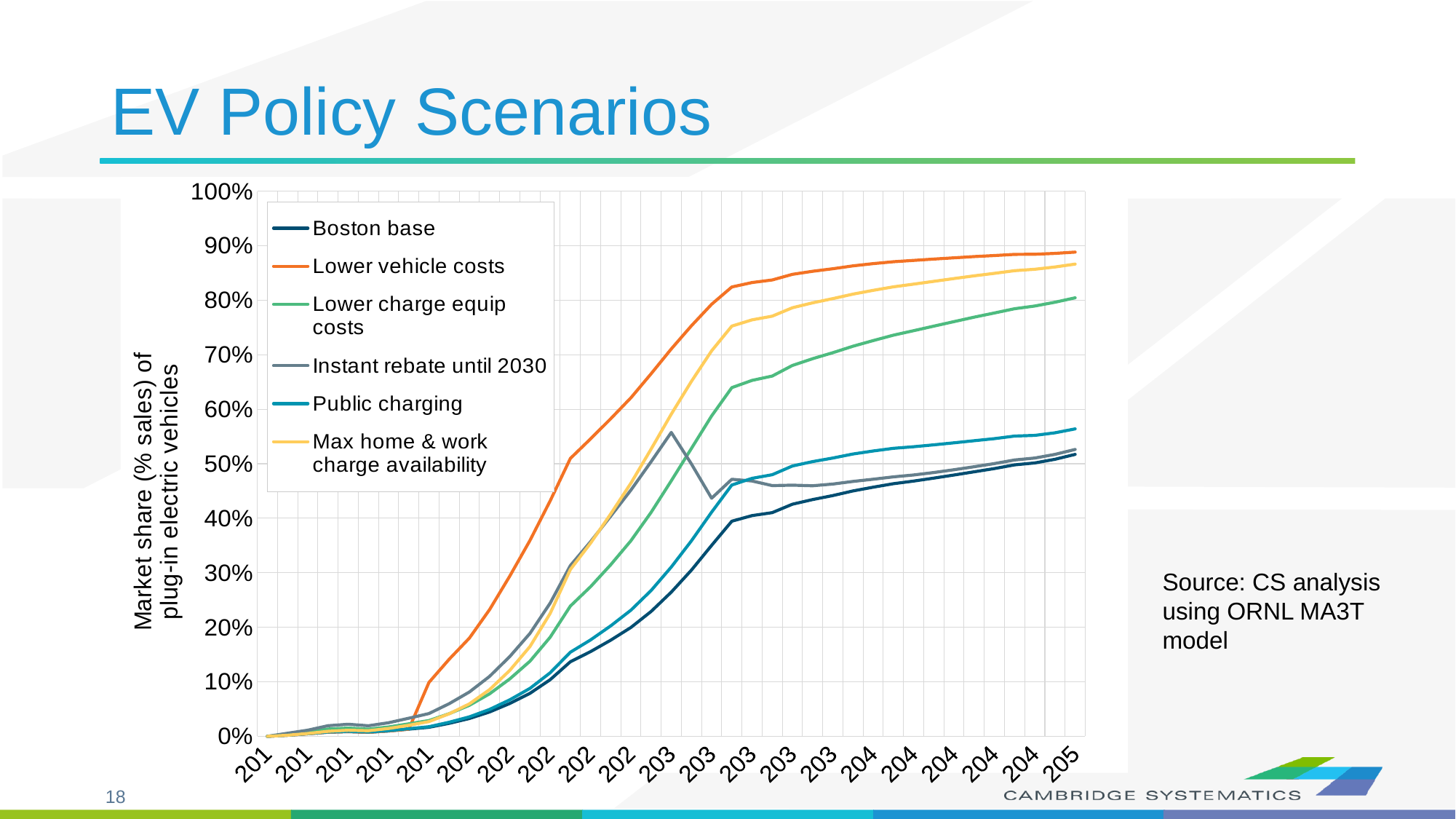

# EV Policy Scenarios

### Chart: Market share (% sales) of plug-in electric vehicles

| Category | Boston base  | Lower vehicle costs | Lower charge equip costs | Instant rebate until 2030 | Public charging | Max home & work charge availability |
|---|---|---|---|---|---|---|
| 2010 | 6.275211499700032e-05 | 6.275211499700032e-05 | 0.00011450418295728001 | 6.275211499700032e-05 | 6.275211499700032e-05 | 6.275211499700032e-05 |
| 2011 | 0.0020375324522737505 | 0.0020375324522737505 | 0.003568834939174488 | 0.005628334225521579 | 0.0020375324522737505 | 0.0020375324522737505 |
| 2012 | 0.00470683454673423 | 0.00470683454673423 | 0.008403997818622388 | 0.011294850398656034 | 0.004857535892274647 | 0.00520906770283789 |
| 2013 | 0.0076463999171924105 | 0.0076463999171924105 | 0.013407845347997532 | 0.019467827509272666 | 0.008002080245763352 | 0.009148290652582438 |
| 2014 | 0.008633995356919586 | 0.008633995356919586 | 0.01515336647370693 | 0.022177625417404905 | 0.009178662887057137 | 0.011158296882540372 |
| 2015 | 0.007459254723995699 | 0.007459254723995699 | 0.01313705059927973 | 0.019401524250322988 | 0.007891674462739215 | 0.010259544721962685 |
| 2016 | 0.009838940005184954 | 0.009838940005184954 | 0.017236611443696103 | 0.02491085416145258 | 0.010415368809930861 | 0.014345048739667812 |
| 2017 | 0.013110909312623577 | 0.013110909312623577 | 0.022946733931378235 | 0.03315797268693244 | 0.013995410108241062 | 0.020316227923459745 |
| 2018 | 0.01653247746651051 | 0.0988546784846167 | 0.028891236618616672 | 0.04182064637497496 | 0.017712771092445744 | 0.027050360409974702 |
| 2019 | 0.023837677724866696 | 0.1414340092176238 | 0.04159186095112587 | 0.05982168715566032 | 0.025861021034122345 | 0.041298879449876154 |
| 2020 | 0.03265318136910199 | 0.18018526006515032 | 0.05689025396571013 | 0.08133933738677247 | 0.035729704656326224 | 0.059540869463217086 |
| 2021 | 0.04467662088451724 | 0.2324041241533876 | 0.0778974507523829 | 0.10988176232418476 | 0.049311845852734265 | 0.08561507436685378 |
| 2022 | 0.06029809061525649 | 0.29387938146977566 | 0.1052451229102609 | 0.1462761422947693 | 0.06699118704072765 | 0.12089773450670177 |
| 2023 | 0.07882129251045698 | 0.359274893587287 | 0.13778046766101698 | 0.18879568859446966 | 0.08792736575941423 | 0.16469329660313564 |
| 2024 | 0.10390370658278258 | 0.4318097013614849 | 0.18172856186385916 | 0.24428388481503857 | 0.11653910470536225 | 0.22539797594680105 |
| 2025 | 0.13678949966119192 | 0.5096121281965208 | 0.23888242046418218 | 0.3131451412590469 | 0.15426564341993343 | 0.30595051860736777 |
| 2026 | 0.15532486918698069 | 0.5456014242118232 | 0.27446062947338595 | 0.3570417264487112 | 0.17684700903953104 | 0.35424156039672616 |
| 2027 | 0.1763401895910548 | 0.5825942506398877 | 0.3147715312391309 | 0.4039736349064907 | 0.20265033768223656 | 0.40799306635848476 |
| 2028 | 0.1996052855793969 | 0.6209501432649894 | 0.3587002910653503 | 0.45163634906184186 | 0.2313415935191479 | 0.4643415974641299 |
| 2029 | 0.22897178774417393 | 0.6650202449347569 | 0.41078202477623005 | 0.5037053970535028 | 0.26743670610230663 | 0.5268317506564743 |
| 2030 | 0.26450337171409544 | 0.7105563911528597 | 0.46875880090198363 | 0.5574355294986579 | 0.3105959299548873 | 0.590966992173287 |
| 2031 | 0.30486456768215797 | 0.7530926861882989 | 0.5281483347875264 | 0.499568580452595 | 0.35862720162817135 | 0.6511600932956251 |
| 2032 | 0.35027874492889904 | 0.7924914306875793 | 0.5877374679304164 | 0.4366778624874749 | 0.41123433699909495 | 0.7070932522107634 |
| 2033 | 0.3946432126495553 | 0.8242618250774338 | 0.6396219748397846 | 0.4714613600021123 | 0.4610253757759885 | 0.7524656860389385 |
| 2034 | 0.40482736478897224 | 0.8323398864285054 | 0.6528034459122274 | 0.4683442094099445 | 0.4731612159938646 | 0.7638508732778392 |
| 2035 | 0.41029176671109946 | 0.8370278112811599 | 0.6608302000032652 | 0.45990267798331036 | 0.47985322274640346 | 0.770677342169665 |
| 2036 | 0.42572043909120993 | 0.8474213125948591 | 0.6802917773960689 | 0.46070501858736757 | 0.49585142848249486 | 0.7860944135123182 |
| 2037 | 0.434299636185406 | 0.8530052690029925 | 0.6926393239479652 | 0.45957419863585797 | 0.5038988700409953 | 0.7951455309774547 |
| 2038 | 0.4416326769613578 | 0.8576814562234862 | 0.7035909317899017 | 0.46270121951176935 | 0.5103672161491624 | 0.8028325921080101 |
| 2039 | 0.450084219700184 | 0.8629074265002243 | 0.7155161366651074 | 0.46758274286750734 | 0.5178342067479553 | 0.8111535524851889 |
| 2040 | 0.45693766490390997 | 0.8669606534240454 | 0.7258809889487804 | 0.4715774128469381 | 0.5233753298959116 | 0.8180630806267375 |
| 2041 | 0.4633619033443519 | 0.8704938164537015 | 0.7358057923230165 | 0.47587885578385414 | 0.528238648020711 | 0.8244632684326942 |
| 2042 | 0.46815884557395715 | 0.8728956648893986 | 0.7439681732880313 | 0.4793289841497144 | 0.5311803216790337 | 0.8294402375154264 |
| 2043 | 0.4735454150106234 | 0.8753587893193862 | 0.7523633505449214 | 0.4838967487351774 | 0.5346335114446313 | 0.8345779560877351 |
| 2044 | 0.4792610293890193 | 0.8777240573155006 | 0.7606976424878755 | 0.48901507704736674 | 0.538336445054691 | 0.83966977433569 |
| 2045 | 0.4851943695563682 | 0.8799420188741747 | 0.7688339170327521 | 0.4945423403268762 | 0.5421857195572221 | 0.8446354142366177 |
| 2046 | 0.491111028576769 | 0.8818534837187233 | 0.77644984413243 | 0.5002073862452989 | 0.5460087665548421 | 0.8492166812647048 |
| 2047 | 0.4979138713197868 | 0.8839659309481629 | 0.7843429202969135 | 0.5068857653239882 | 0.5507634637664875 | 0.8540732834370399 |
| 2048 | 0.5015021032107082 | 0.8842246482031125 | 0.7893018496631734 | 0.5104162865580224 | 0.5520358391842415 | 0.8567076117271637 |
| 2049 | 0.5081655585923531 | 0.8857853326479322 | 0.7962340092192125 | 0.5171027563305626 | 0.5566831668903642 | 0.8609473399756375 |
| 2050 | 0.5171451689470916 | 0.8881921430867505 | 0.804372467492767 | 0.5261769825734767 | 0.5639034275596305 | 0.8661802307522894 |
Source: CS analysis using ORNL MA3T model